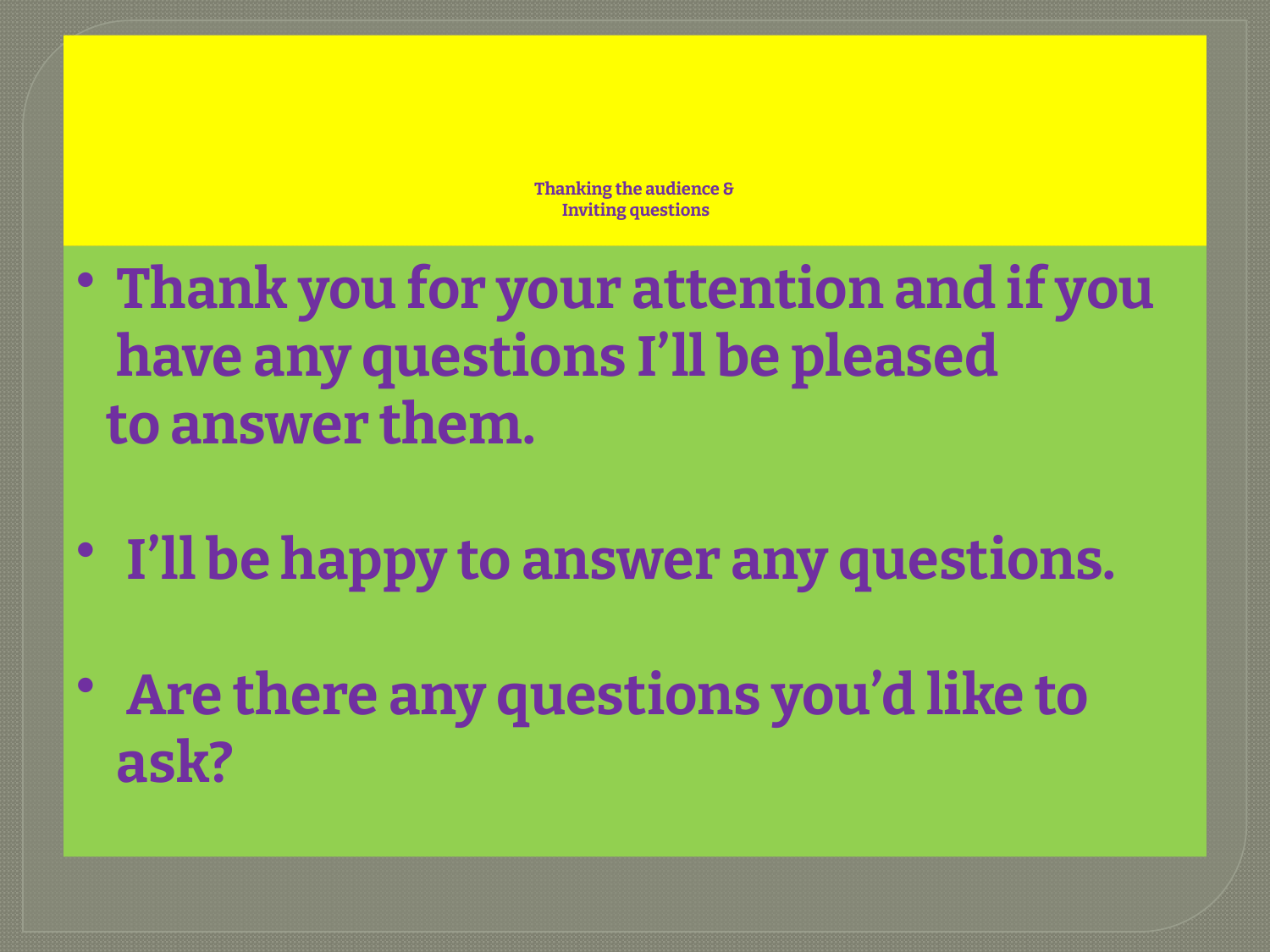

# Thanking the audience & Inviting questions
Thank you for your attention and if you have any questions I’ll be pleased
   to answer them.

 I’ll be happy to answer any questions.

 Are there any questions you’d like to ask?